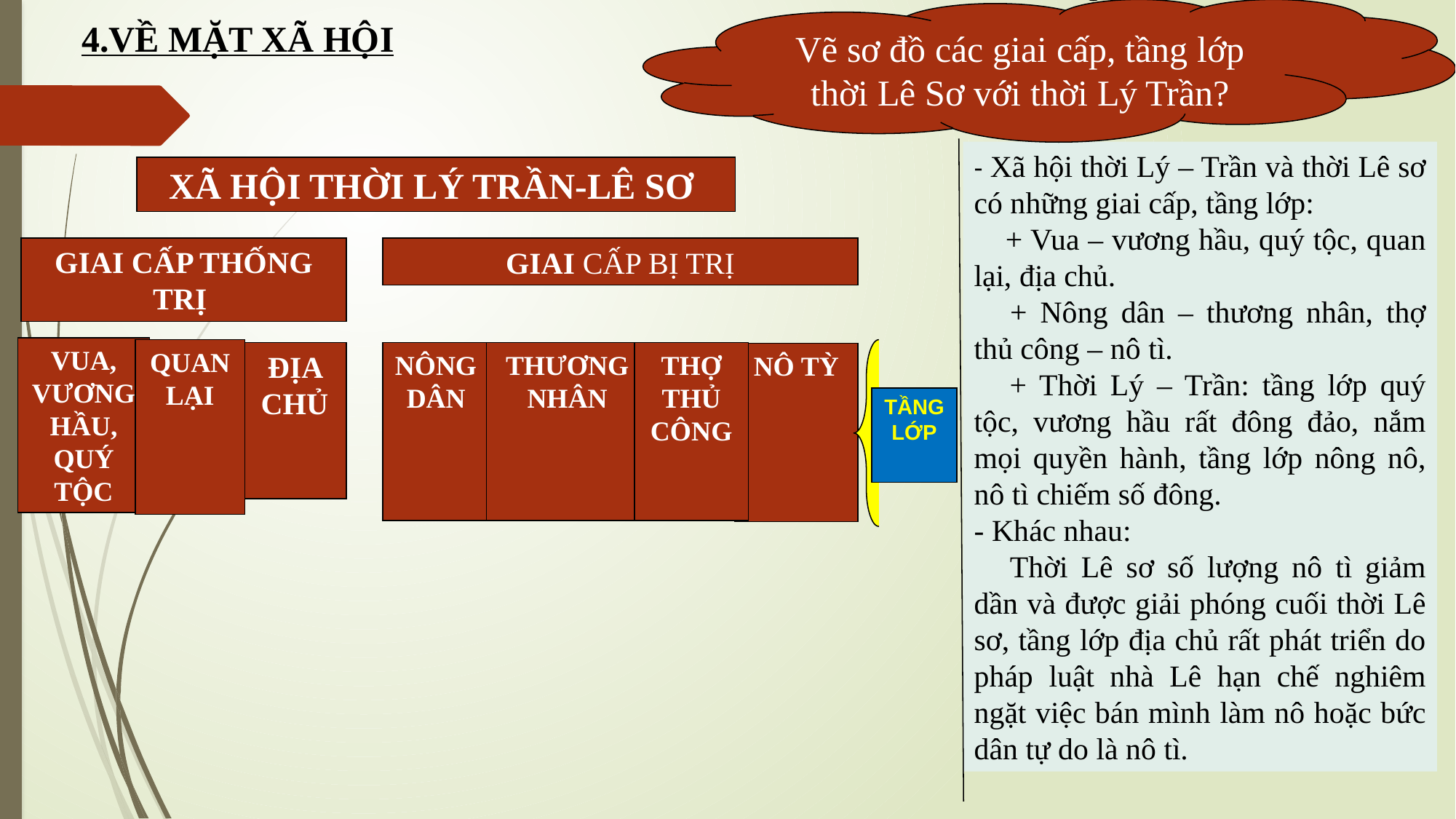

Vẽ sơ đồ các giai cấp, tầng lớp thời Lê Sơ với thời Lý Trần?
4.VỀ MẶT XÃ HỘI

- Xã hội thời Lý – Trần và thời Lê sơ có những giai cấp, tầng lớp:
    + Vua – vương hầu, quý tộc, quan lại, địa chủ.
    + Nông dân – thương nhân, thợ thủ công – nô tì.
    + Thời Lý – Trần: tầng lớp quý tộc, vương hầu rất đông đảo, nắm mọi quyền hành, tầng lớp nông nô, nô tì chiếm số đông.
- Khác nhau:
    Thời Lê sơ số lượng nô tì giảm dần và được giải phóng cuối thời Lê sơ, tầng lớp địa chủ rất phát triển do pháp luật nhà Lê hạn chế nghiêm ngặt việc bán mình làm nô hoặc bức dân tự do là nô tì.
XÃ HỘI THỜI LÝ TRẦN-LÊ SƠ
GIAI CẤP THỐNG TRỊ
GIAI CẤP BỊ TRỊ
VUA, VƯƠNG HẦU, QUÝ TỘC
QUAN LẠI

THỢ THỦ CÔNG

ĐỊA CHỦ

NÔNG DÂN

THƯƠNG NHÂN

NÔ TỲ

TẦNG LỚP